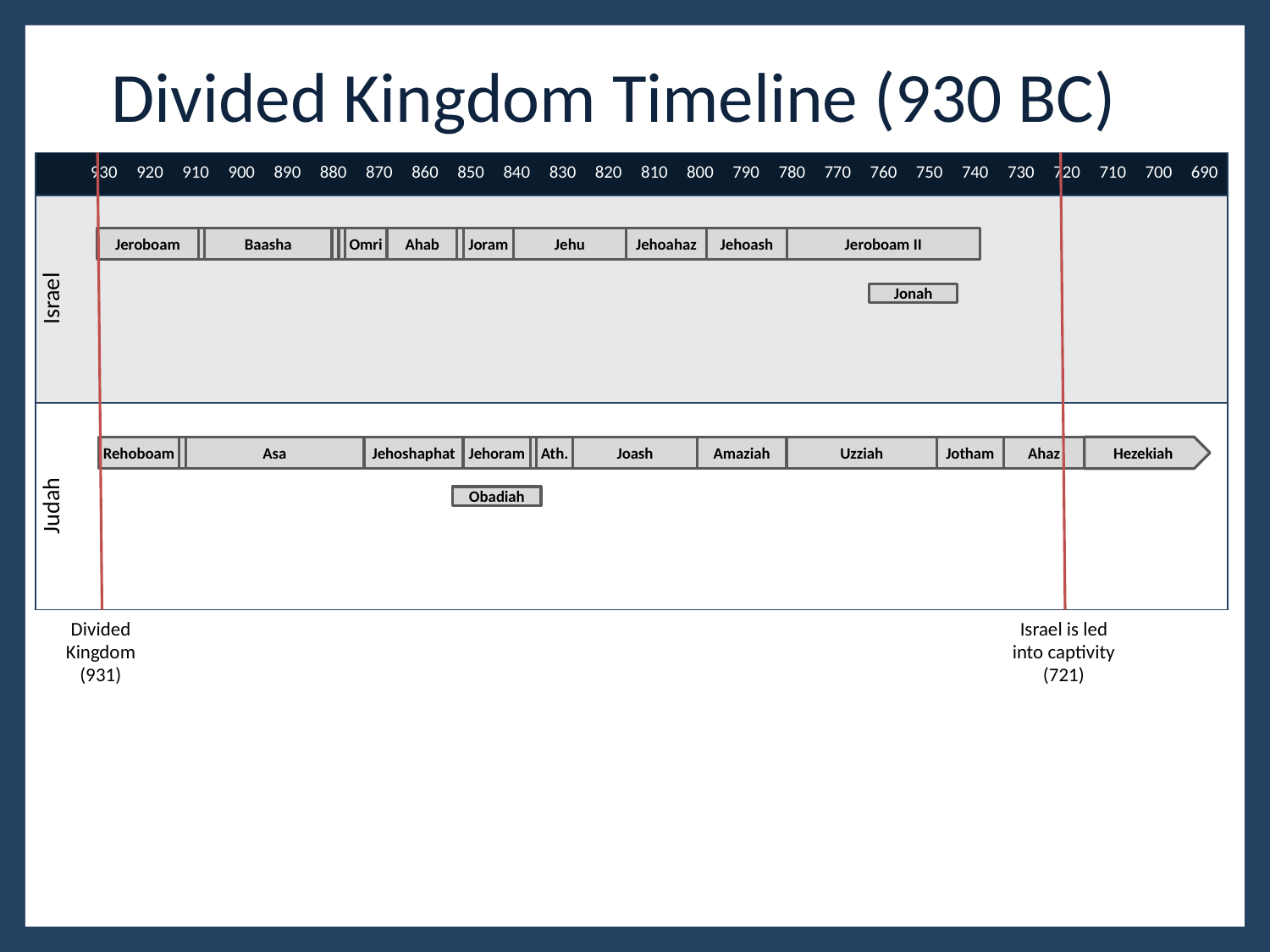

# Divided Kingdom Timeline (930 BC)
|  | 930 | 920 | 910 | 900 | 890 | 880 | 870 | 860 | 850 | 840 | 830 | 820 | 810 | 800 | 790 | 780 | 770 | 760 | 750 | 740 | 730 | 720 | 710 | 700 | 690 |
| --- | --- | --- | --- | --- | --- | --- | --- | --- | --- | --- | --- | --- | --- | --- | --- | --- | --- | --- | --- | --- | --- | --- | --- | --- | --- |
| Israel |  |  |  |  |  |  |  |  |  |  |  |  |  |  |  |  |  |  |  |  |  |  |  |  |  |
| Judah |  |  |  |  |  |  |  |  |  |  |  |  |  |  |  |  |  |  |  |  |  |  |  |  |  |
Jeroboam

Baasha

Omri
Ahab

Joram
Jehu
Jehoahaz
Jehoash
Jeroboam II
Jonah
Rehoboam

Asa
Jehoshaphat
Jehoram

Ath.
Joash
Amaziah
Uzziah
Jotham
Ahaz
Hezekiah
Obadiah
Divided Kingdom (931)
Israel is led into captivity (721)